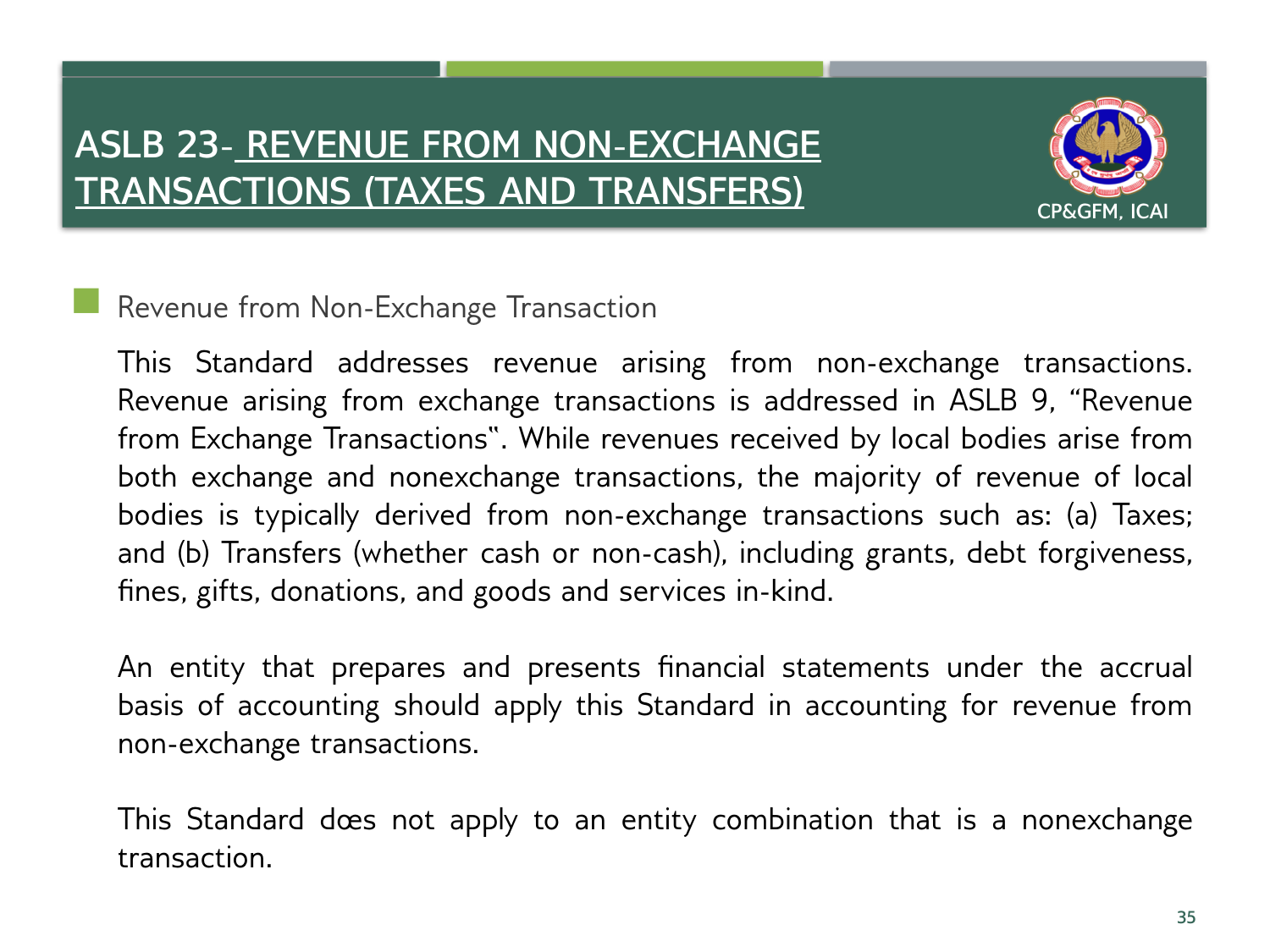

# ASLB 23- Revenue from Non-Exchange Transactions (Taxes and Transfers)
Revenue from Non-Exchange Transaction

This Standard addresses revenue arising from non-exchange transactions. Revenue arising from exchange transactions is addressed in ASLB 9, “Revenue from Exchange Transactions‟. While revenues received by local bodies arise from both exchange and nonexchange transactions, the majority of revenue of local bodies is typically derived from non-exchange transactions such as: (a) Taxes; and (b) Transfers (whether cash or non-cash), including grants, debt forgiveness, fines, gifts, donations, and goods and services in-kind.

An entity that prepares and presents financial statements under the accrual basis of accounting should apply this Standard in accounting for revenue from non-exchange transactions.

This Standard does not apply to an entity combination that is a nonexchange transaction.

35